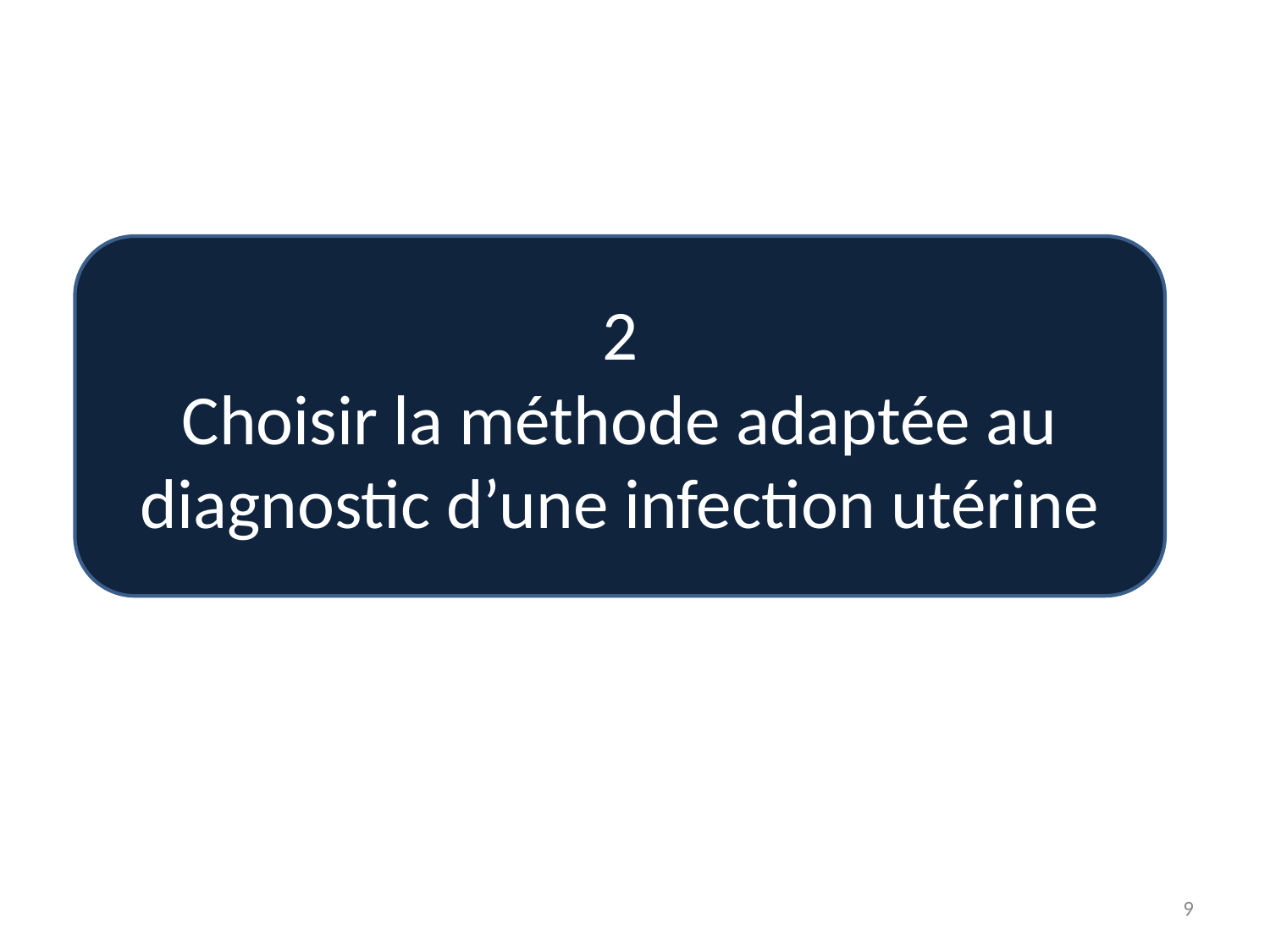

2
Choisir la méthode adaptée au diagnostic d’une infection utérine
9